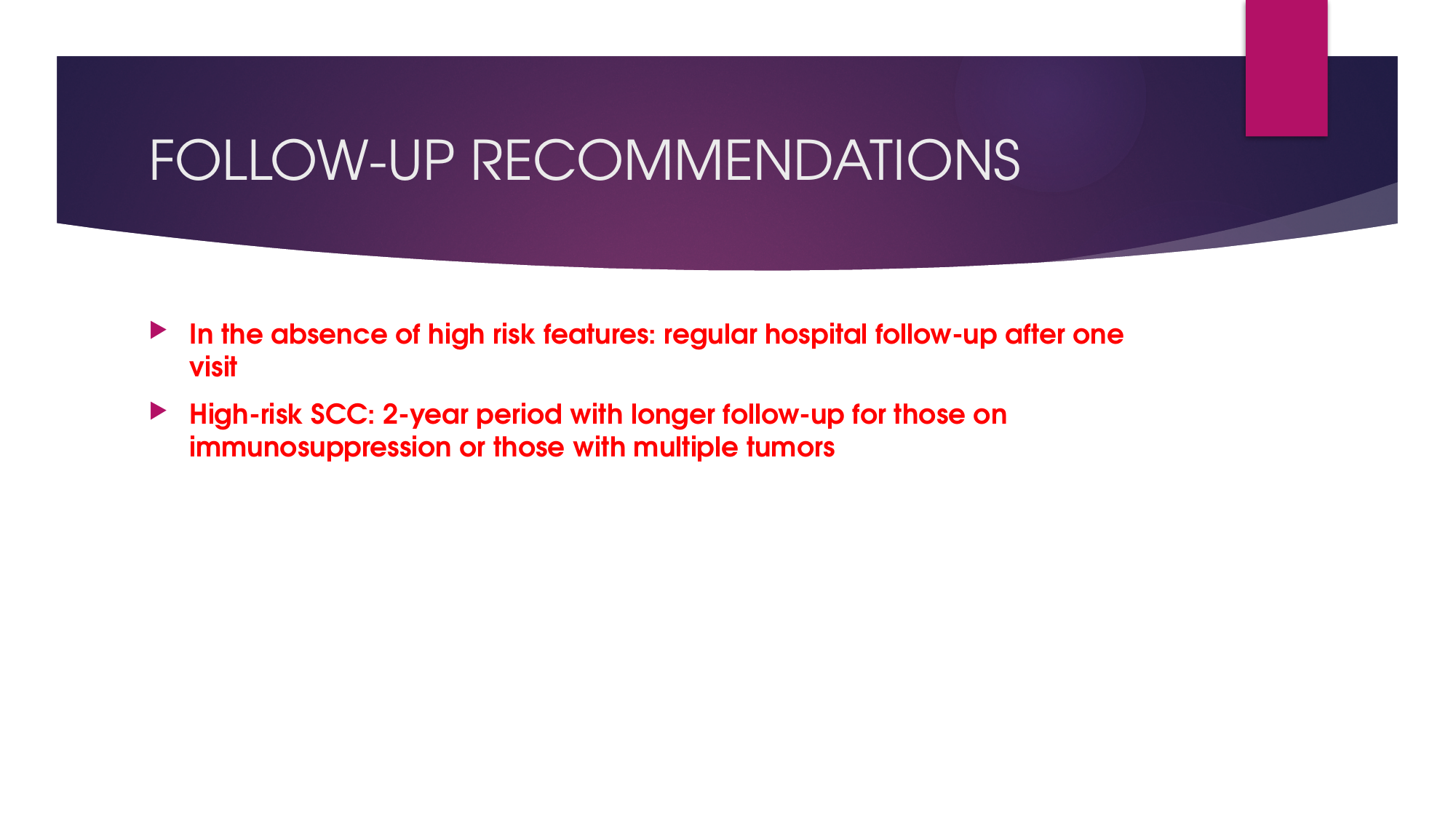

# FOLLOW-UP RECOMMENDATIONS
In the absence of high risk features: regular hospital follow-up after one visit
High-risk SCC: 2-year period with longer follow-up for those on immunosuppression or those with multiple tumors